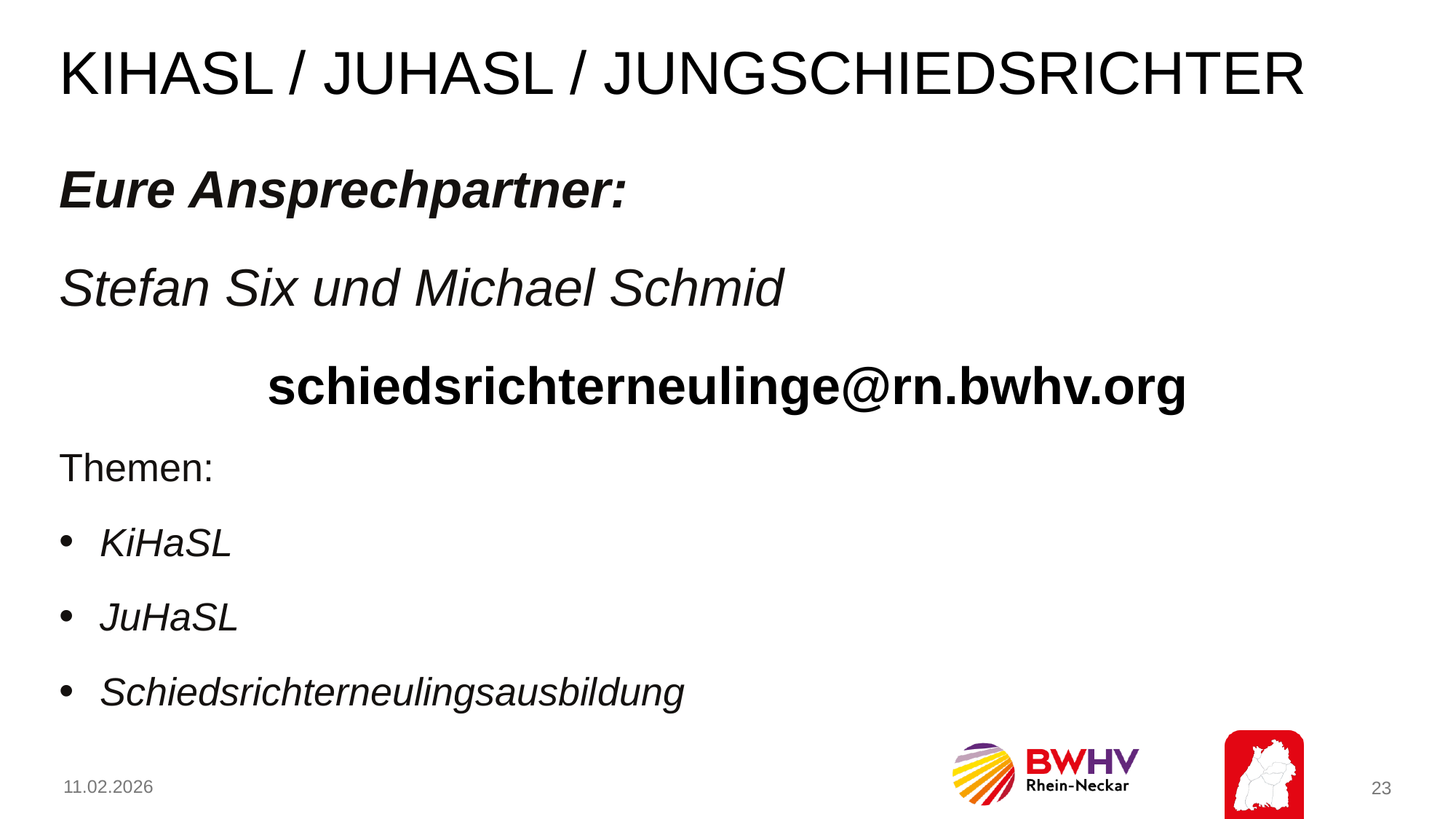

# KIHASL / Juhasl / Jungschiedsrichter
Eure Ansprechpartner:
Stefan Six und Michael Schmid
schiedsrichterneulinge@rn.bwhv.org
Themen:
 KiHaSL
 JuHaSL
 Schiedsrichterneulingsausbildung

11.02.2026
23